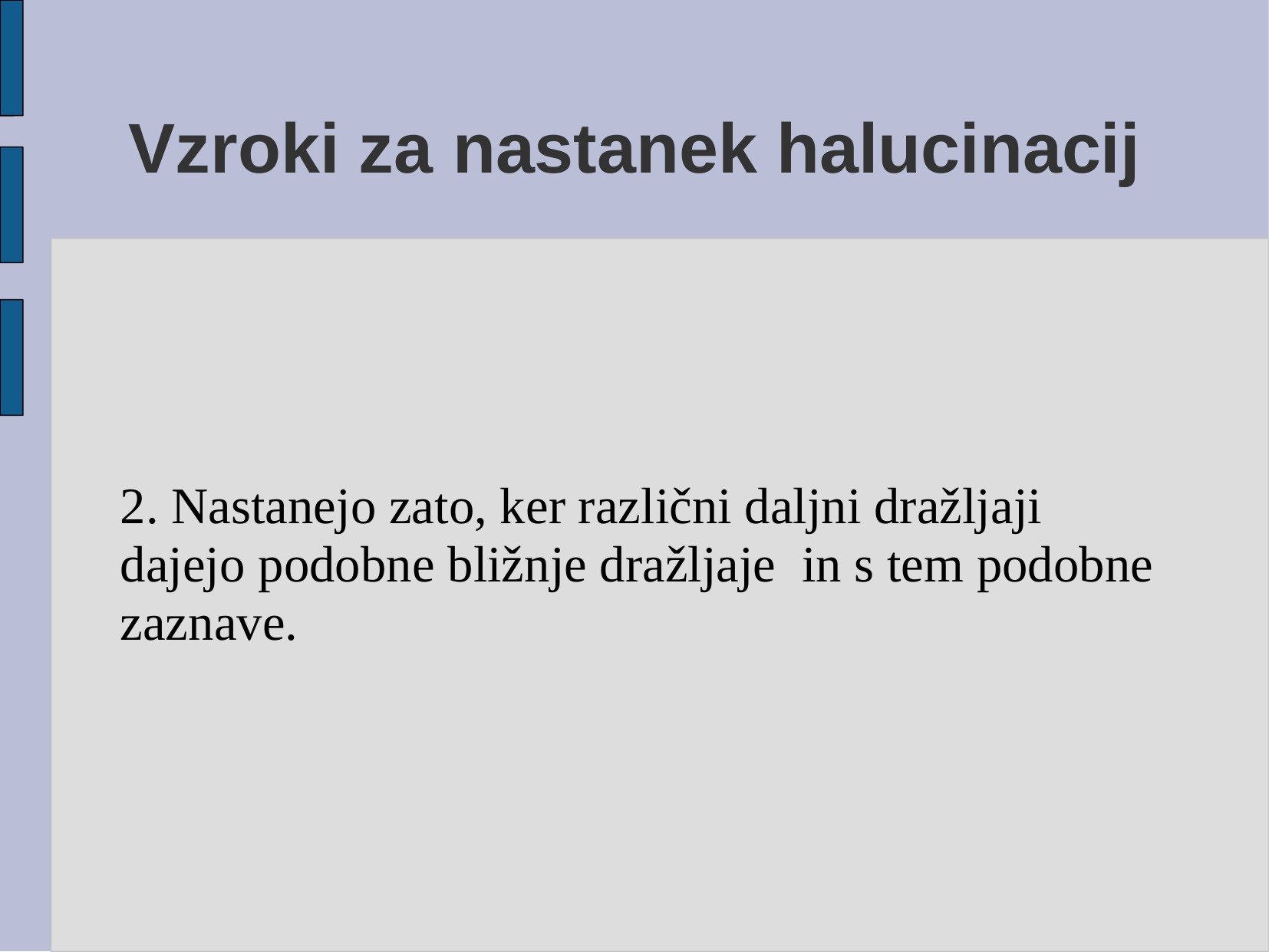

# Vzroki za nastanek halucinacij
2. Nastanejo zato, ker različni daljni dražljaji dajejo podobne bližnje dražljaje  in s tem podobne zaznave.